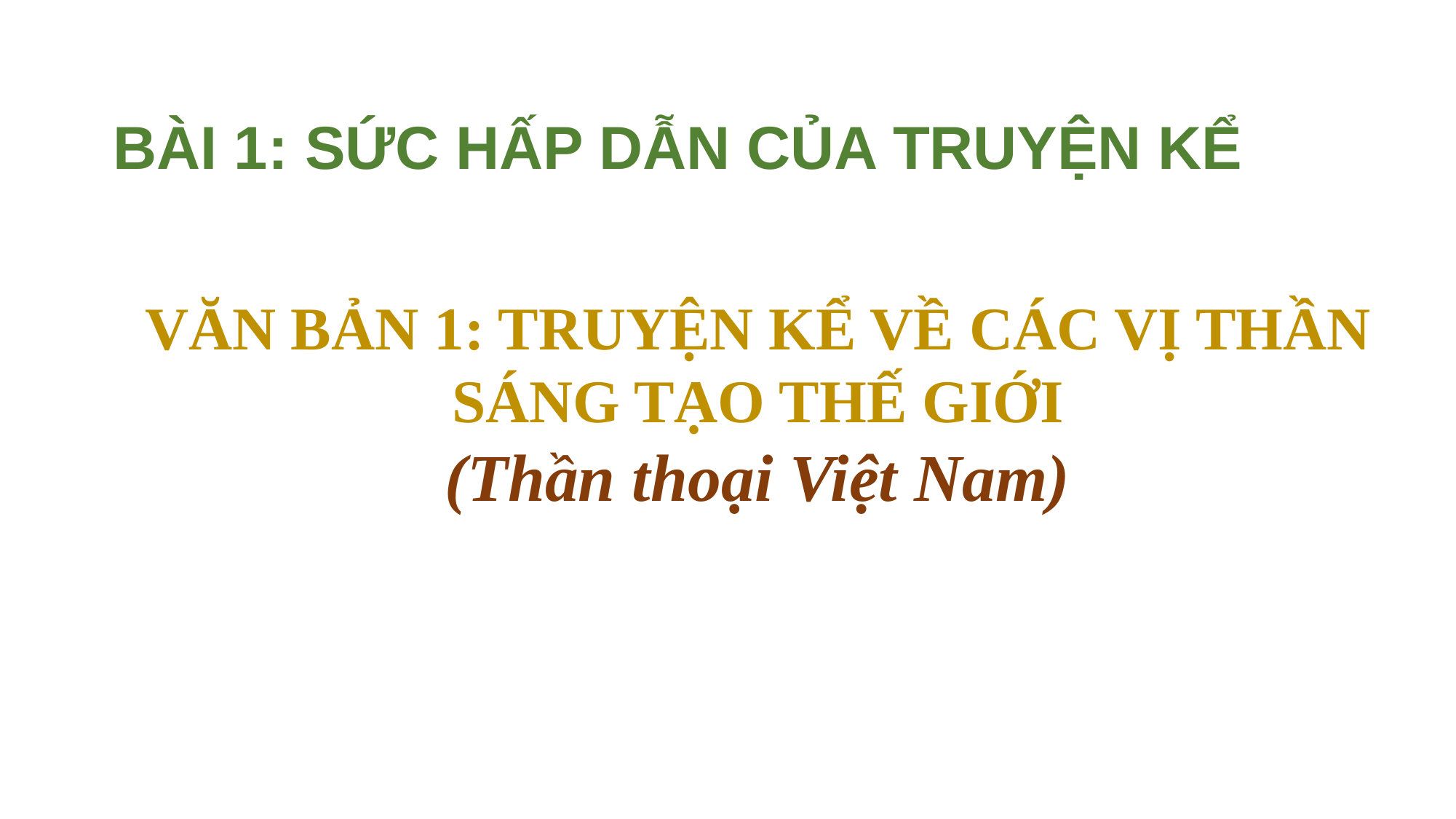

BÀI 1: SỨC HẤP DẪN CỦA TRUYỆN KỂ
VĂN BẢN 1: TRUYỆN KỂ VỀ CÁC VỊ THẦN SÁNG TẠO THẾ GIỚI
(Thần thoại Việt Nam)